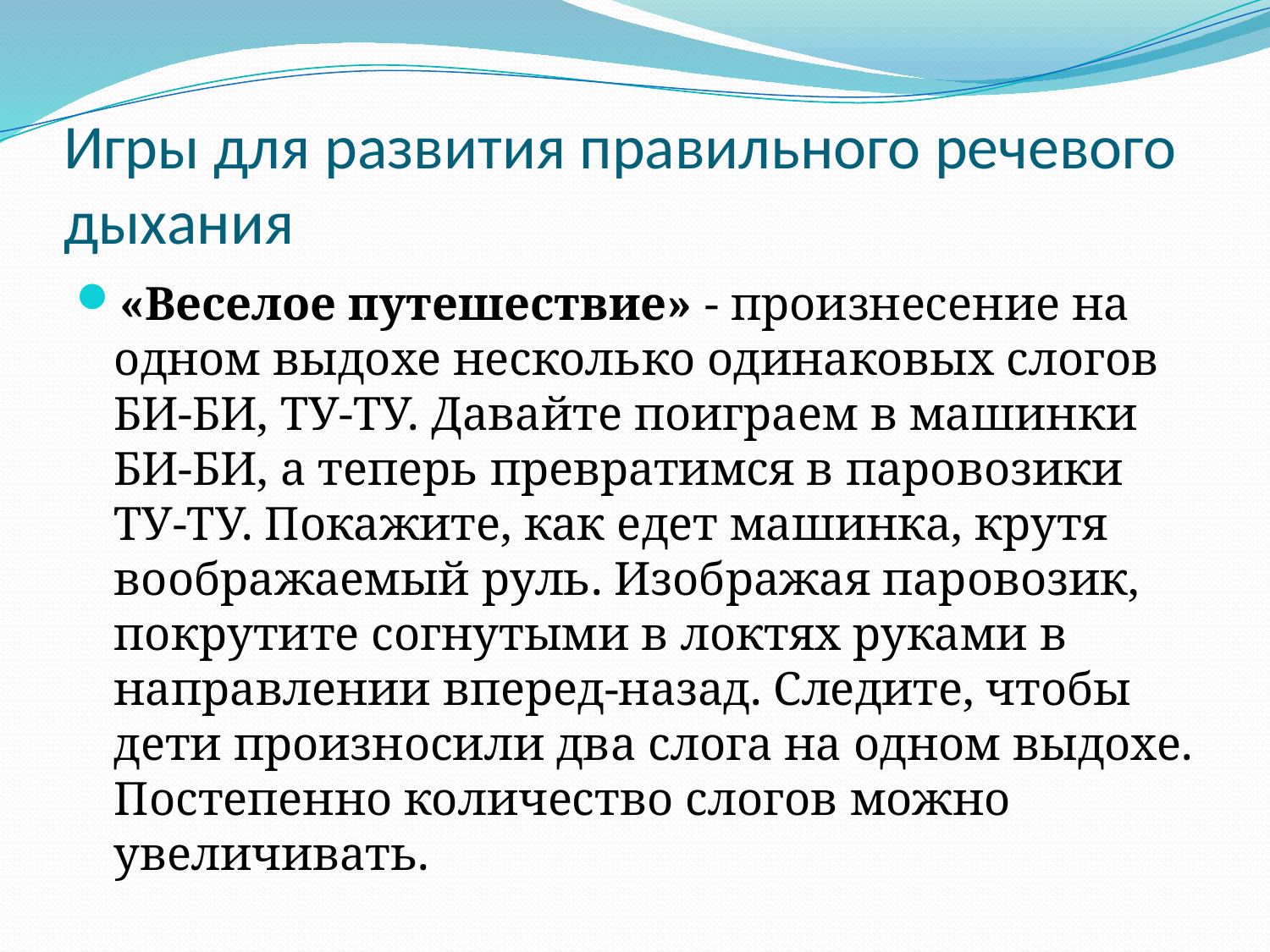

# Игры для развития правильного речевого дыхания
«Веселое путешествие» - произнесение на одном выдохе несколько одинаковых слогов БИ-БИ, ТУ-ТУ. Давайте поиграем в машинки БИ-БИ, а теперь превратимся в паровозики ТУ-ТУ. Покажите, как едет машинка, крутя воображаемый руль. Изображая паровозик, покрутите согнутыми в локтях руками в направлении вперед-назад. Следите, чтобы дети произносили два слога на одном выдохе. Постепенно количество слогов можно увеличивать.